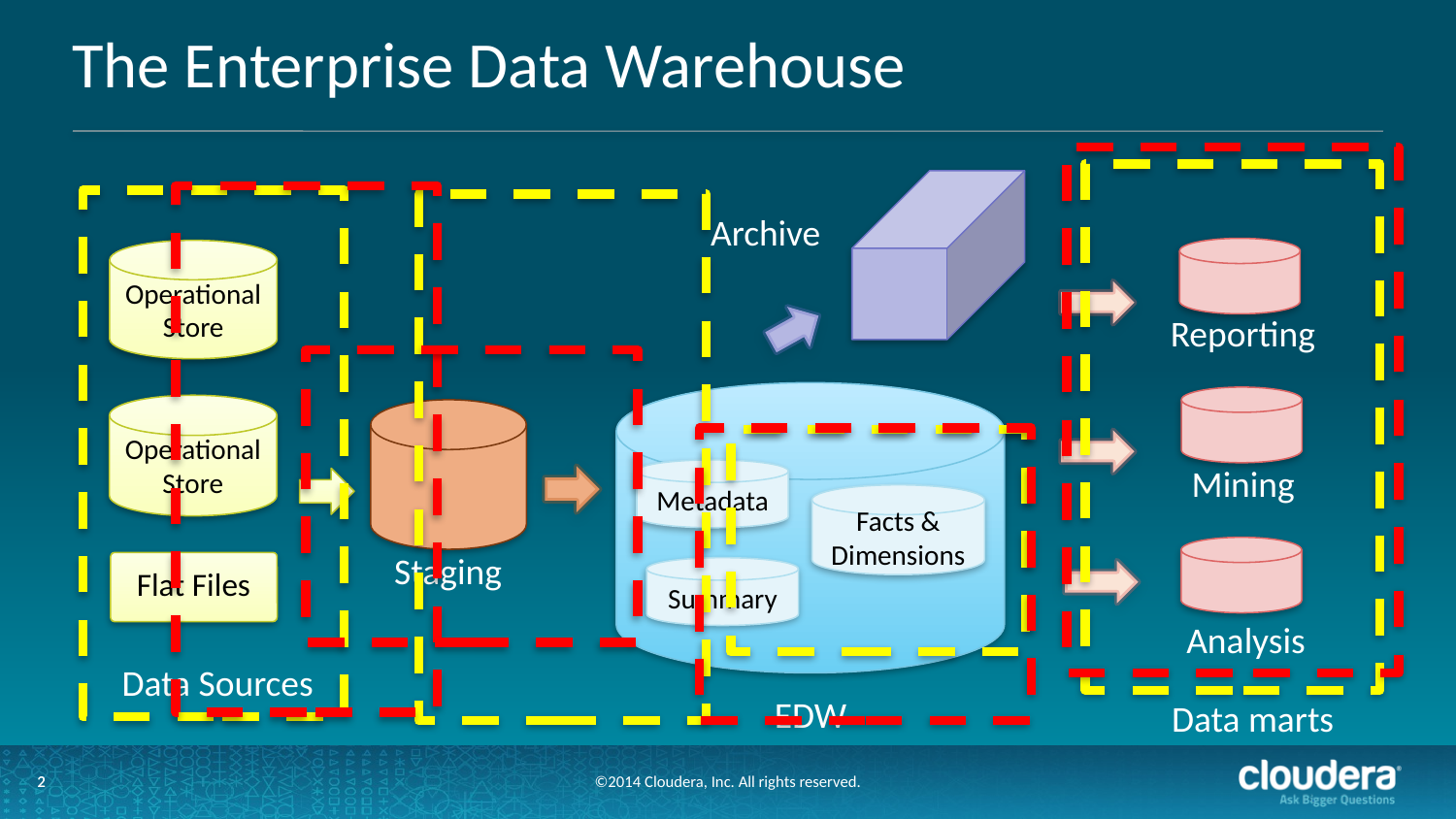

# The Enterprise Data Warehouse

Archive

Operational Store

Reporting

Operational Store

Mining
Metadata

Facts & Dimensions

Staging
Flat Files
Summary

Analysis
Data Sources
EDW
Data marts
2
©2014 Cloudera, Inc. All rights reserved.